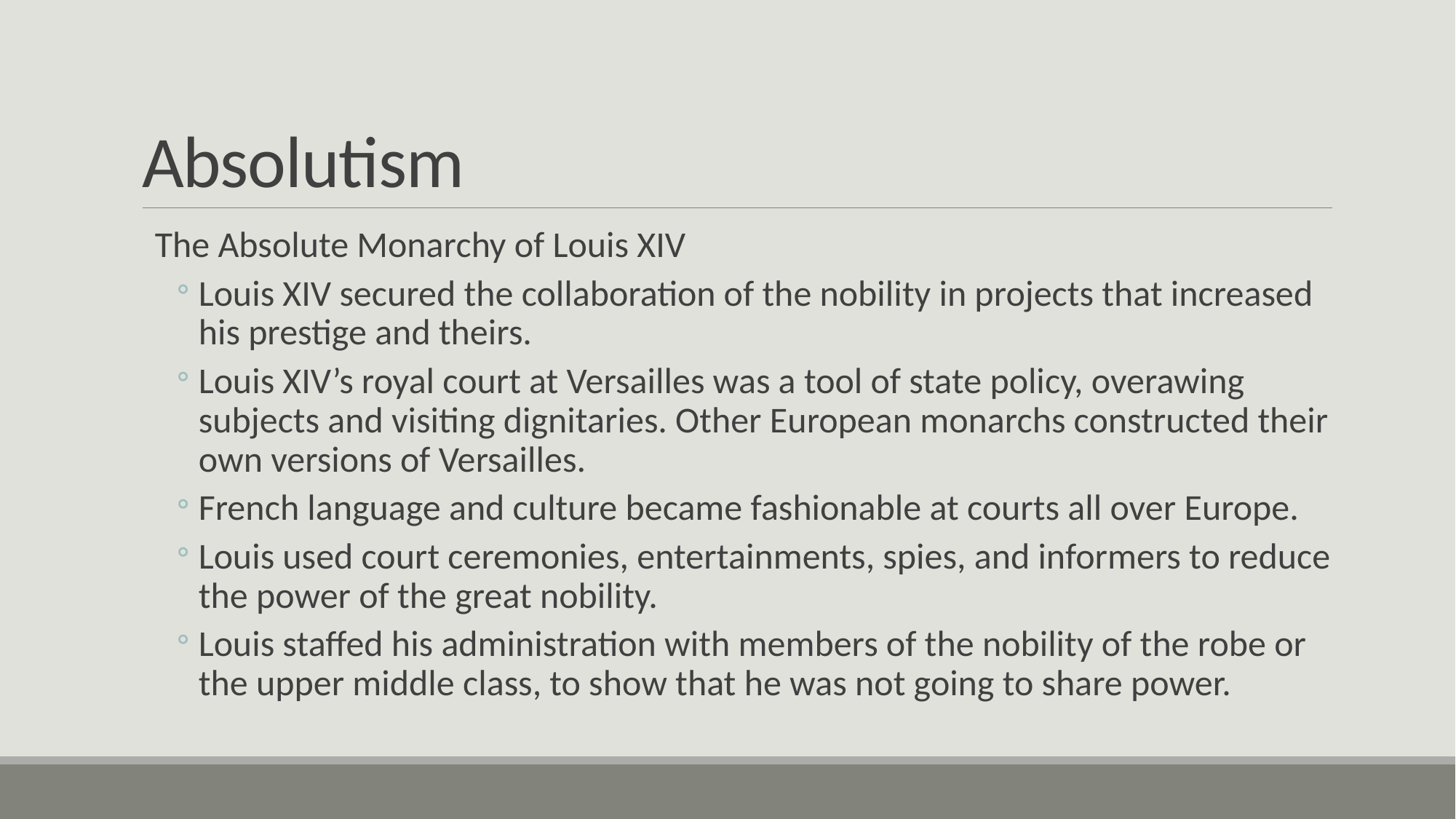

# Absolutism
The Absolute Monarchy of Louis XIV
Louis XIV secured the collaboration of the nobility in projects that increased his prestige and theirs.
Louis XIV’s royal court at Versailles was a tool of state policy, overawing subjects and visiting dignitaries. Other European monarchs constructed their own versions of Versailles.
French language and culture became fashionable at courts all over Europe.
Louis used court ceremonies, entertainments, spies, and informers to reduce the power of the great nobility.
Louis staffed his administration with members of the nobility of the robe or the upper middle class, to show that he was not going to share power.